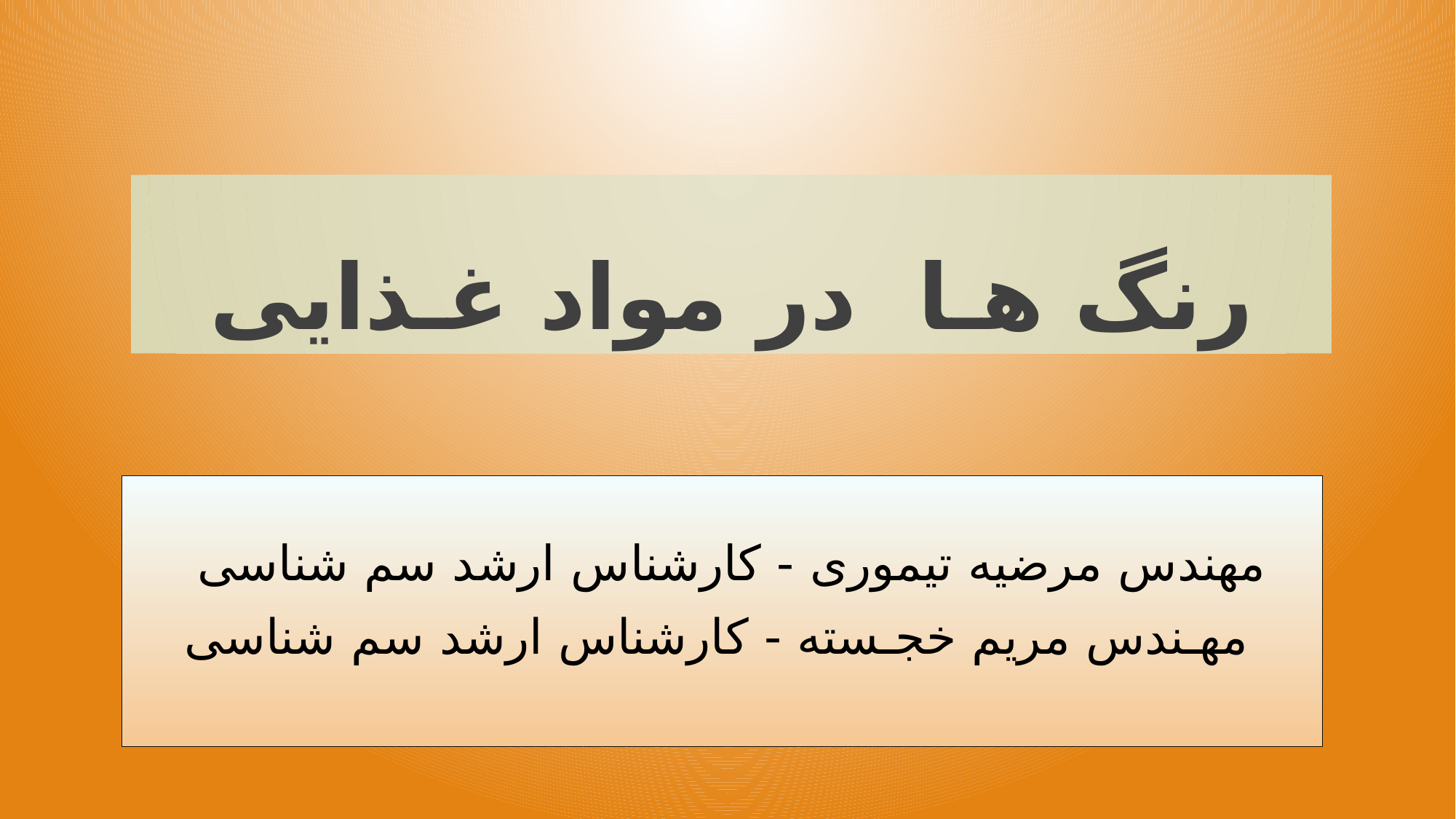

# رنگ هـا  در مواد غـذایی

مهندس مرضیه تیموری - کارشناس ارشد سم شناسی
  مهـندس مریم خجـسته - کارشناس ارشد سم شناسی